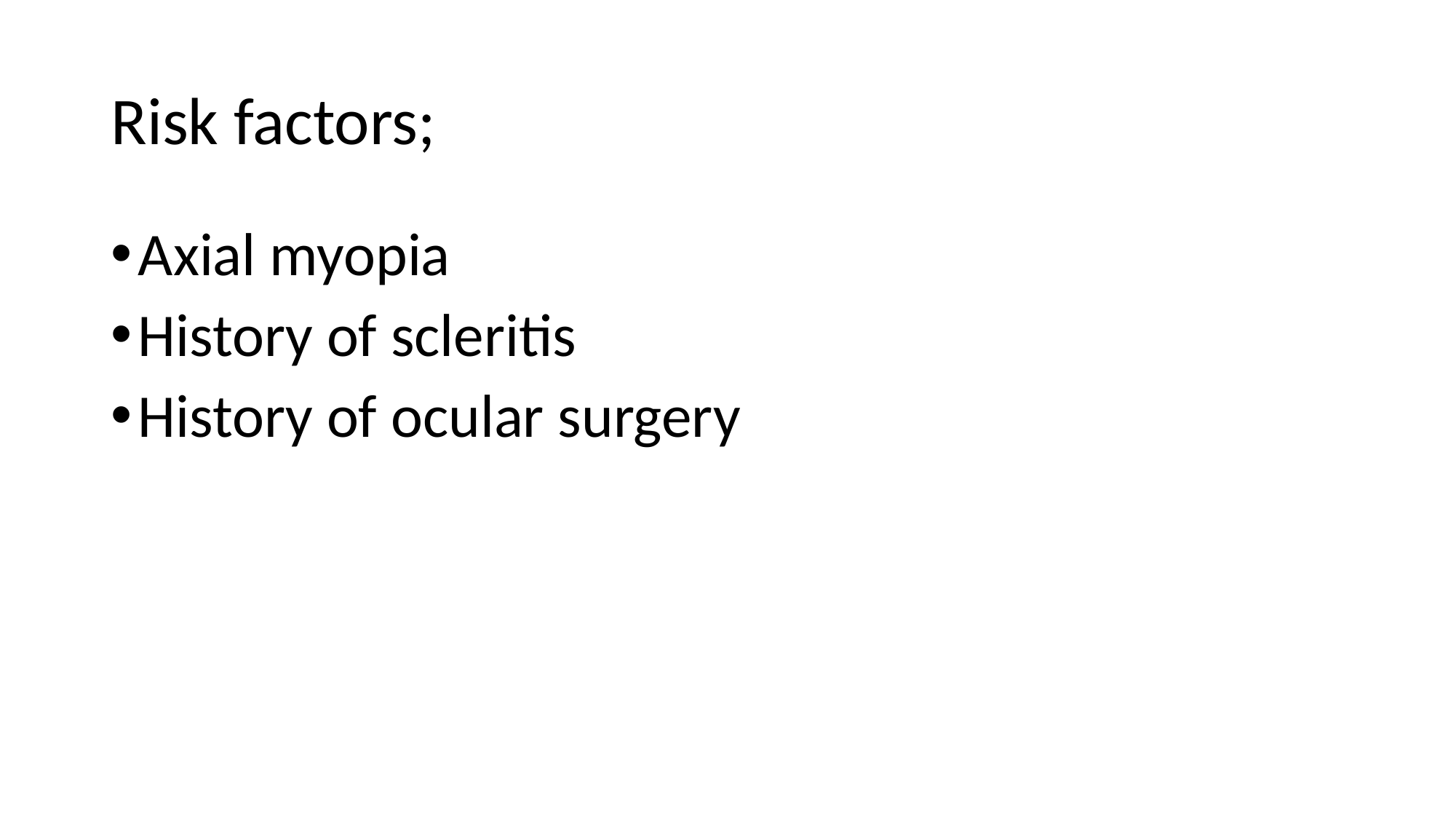

# Risk factors;
Axial myopia
History of scleritis
History of ocular surgery